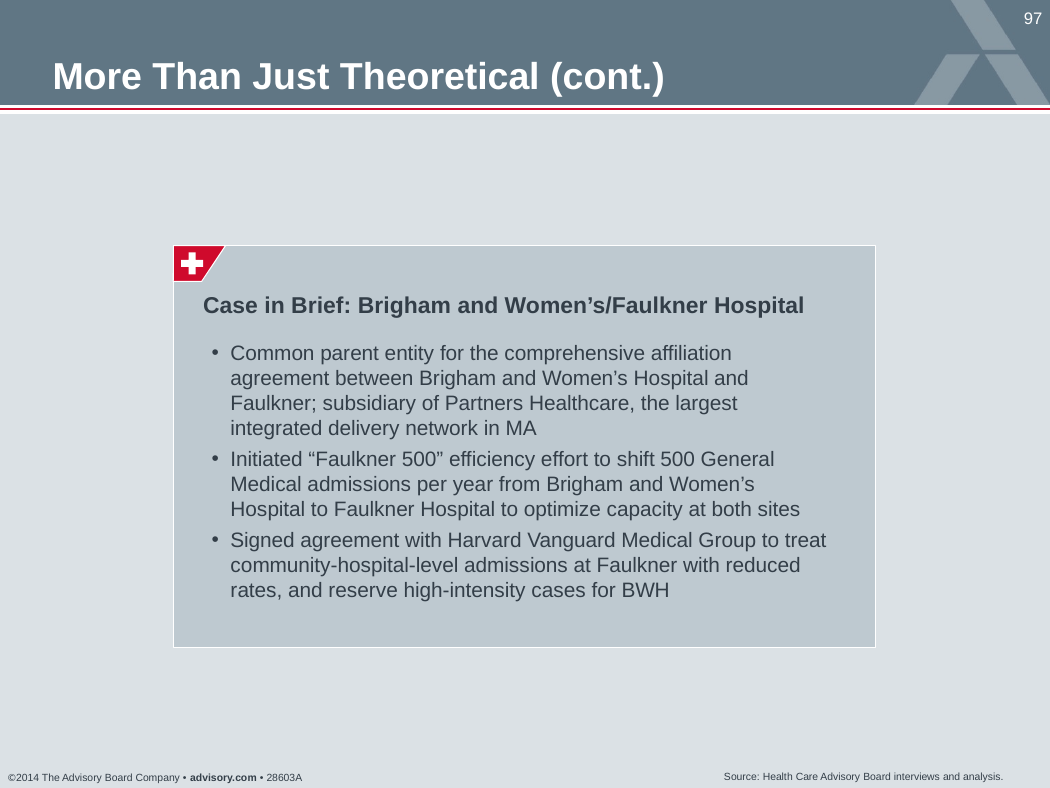

More Than Just Theoretical (cont.)

Case in Brief: Brigham and Women’s/Faulkner Hospital

Common parent entity for the comprehensive affiliation agreement between Brigham and Women’s Hospital and Faulkner; subsidiary of Partners Healthcare, the largest integrated delivery network in MA
Initiated “Faulkner 500” efficiency effort to shift 500 General Medical admissions per year from Brigham and Women’s Hospital to Faulkner Hospital to optimize capacity at both sites
Signed agreement with Harvard Vanguard Medical Group to treat community-hospital-level admissions at Faulkner with reduced rates, and reserve high-intensity cases for BWH

Source: Health Care Advisory Board interviews and analysis.